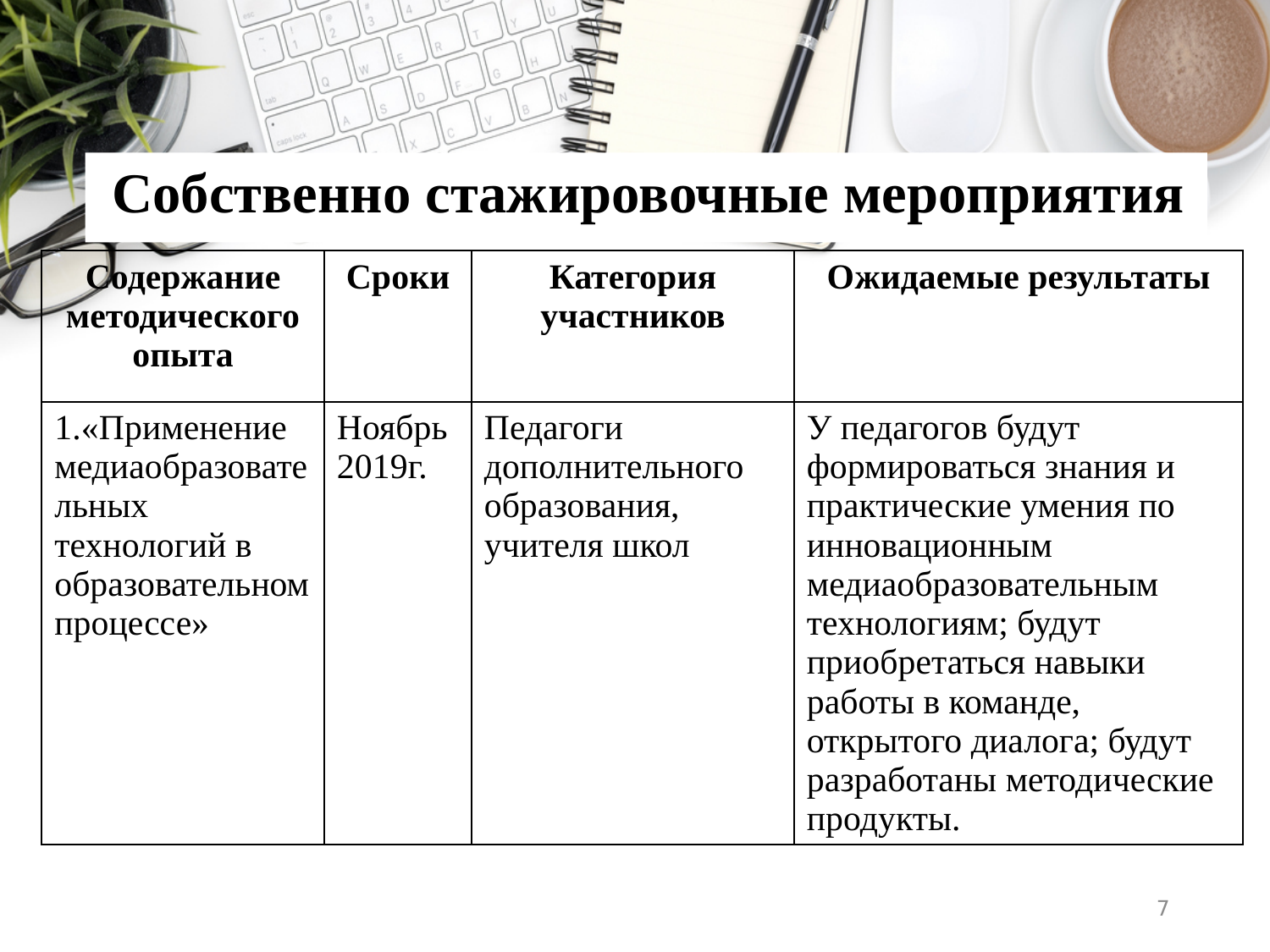

Собственно стажировочные мероприятия

| Содержание методического опыта | Сроки | Категория участников | Ожидаемые результаты |
| --- | --- | --- | --- |
| 1.«Применение медиаобразовательных технологий в образовательном процессе» | Ноябрь 2019г. | Педагоги дополнительного образования, учителя школ | У педагогов будут формироваться знания и практические умения по инновационным медиаобразовательным технологиям; будут приобретаться навыки работы в команде, открытого диалога; будут разработаны методические продукты. |
7